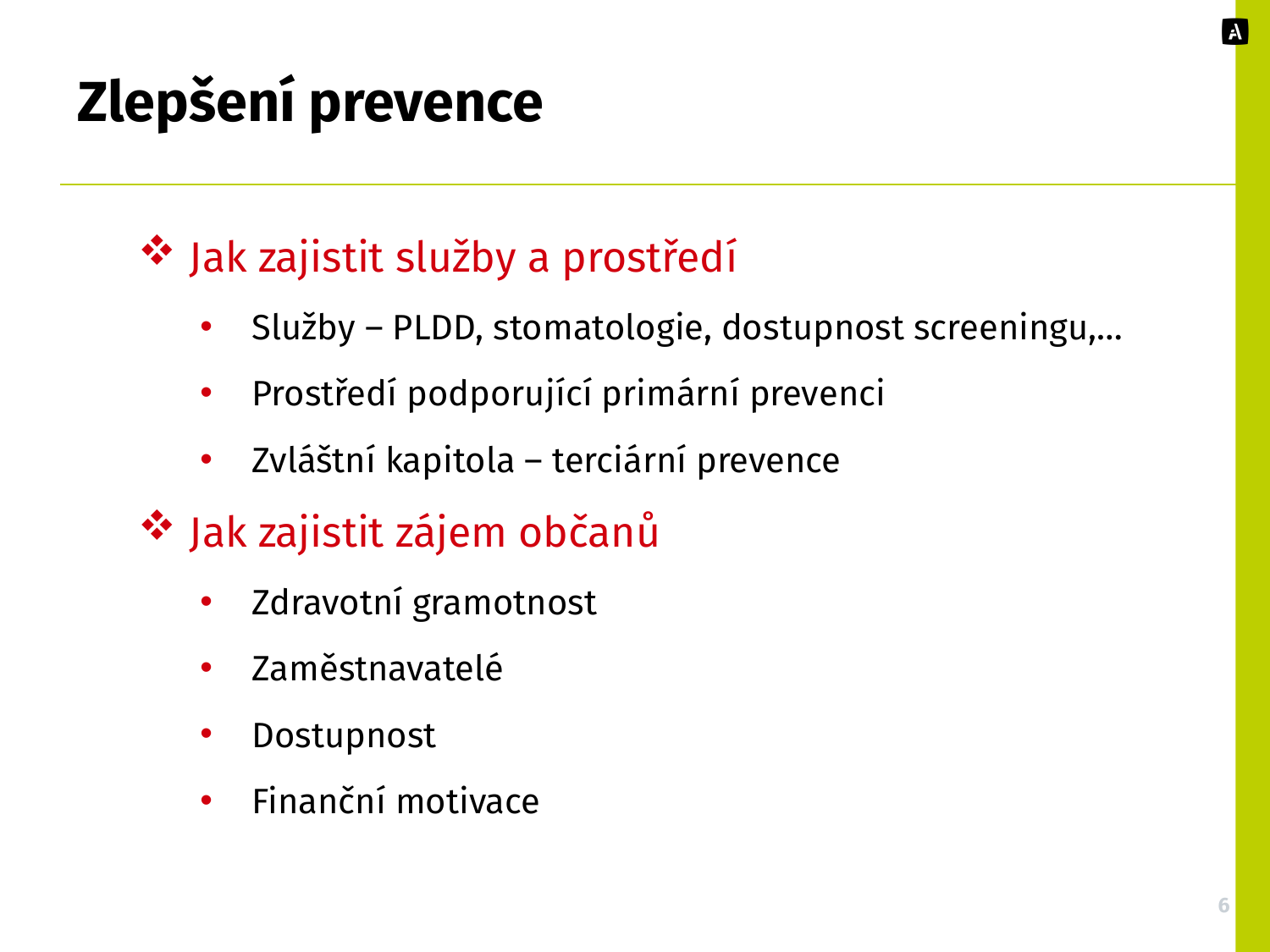

# Zlepšení prevence
Jak zajistit služby a prostředí
Služby – PLDD, stomatologie, dostupnost screeningu,…
Prostředí podporující primární prevenci
Zvláštní kapitola – terciární prevence
Jak zajistit zájem občanů
Zdravotní gramotnost
Zaměstnavatelé
Dostupnost
Finanční motivace

6